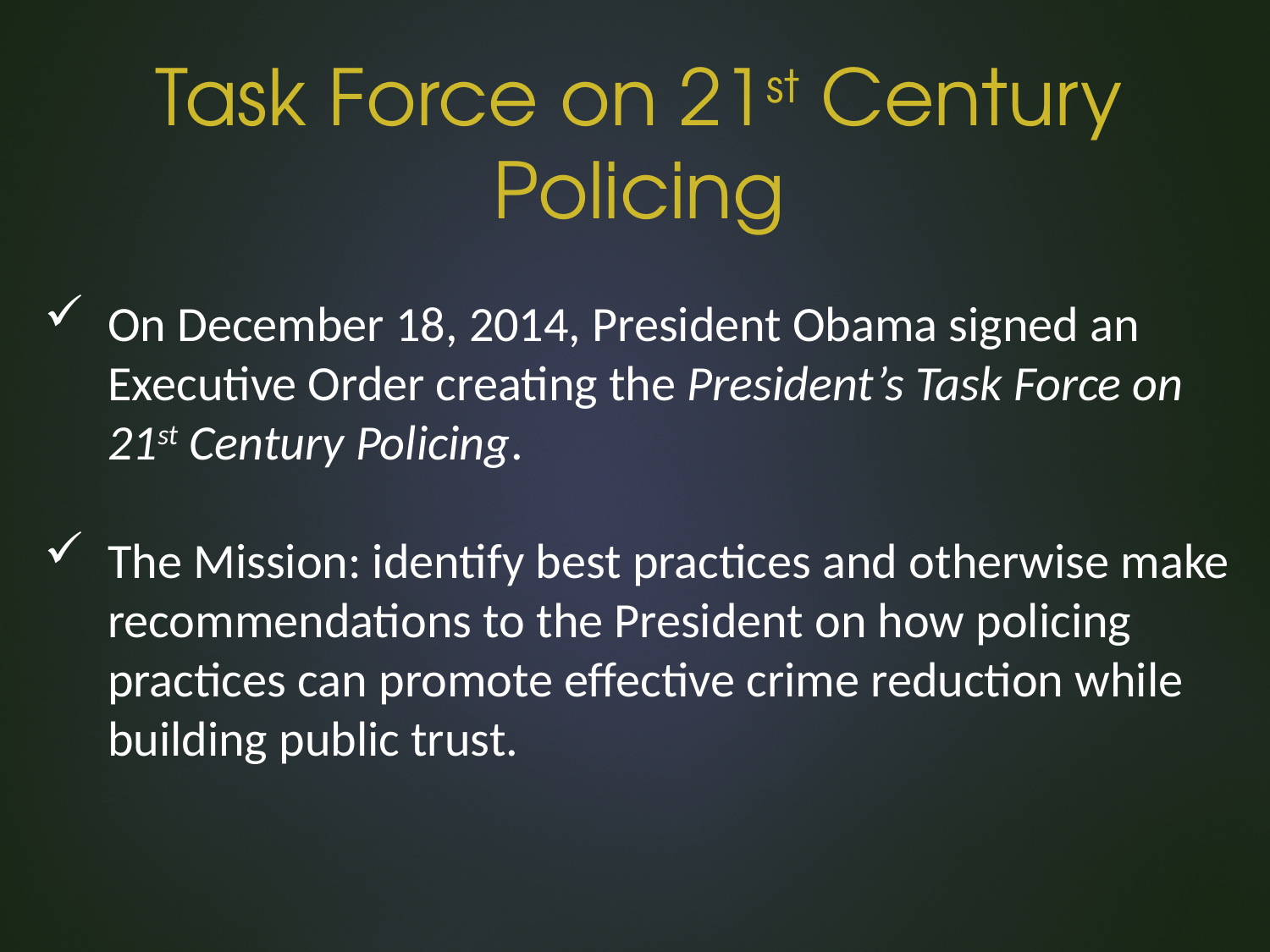

Task Force on 21st Century Policing
On December 18, 2014, President Obama signed an Executive Order creating the President’s Task Force on 21st Century Policing.

The Mission: identify best practices and otherwise make recommendations to the President on how policing practices can promote effective crime reduction while building public trust.